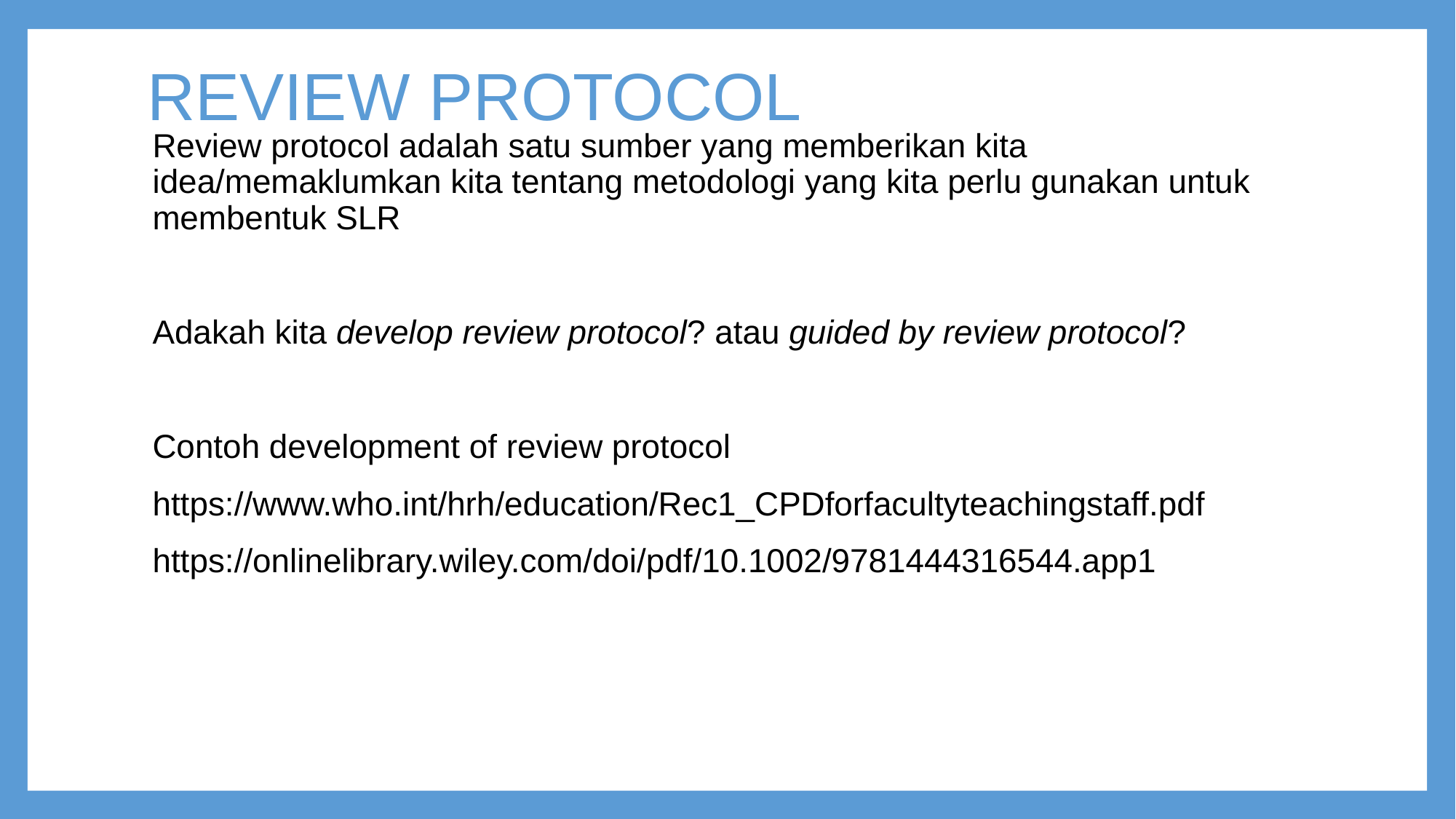

# REVIEW PROTOCOL
Review protocol adalah satu sumber yang memberikan kita idea/memaklumkan kita tentang metodologi yang kita perlu gunakan untuk membentuk SLR

Adakah kita develop review protocol? atau guided by review protocol?

Contoh development of review protocol
https://www.who.int/hrh/education/Rec1_CPDforfacultyteachingstaff.pdf
https://onlinelibrary.wiley.com/doi/pdf/10.1002/9781444316544.app1